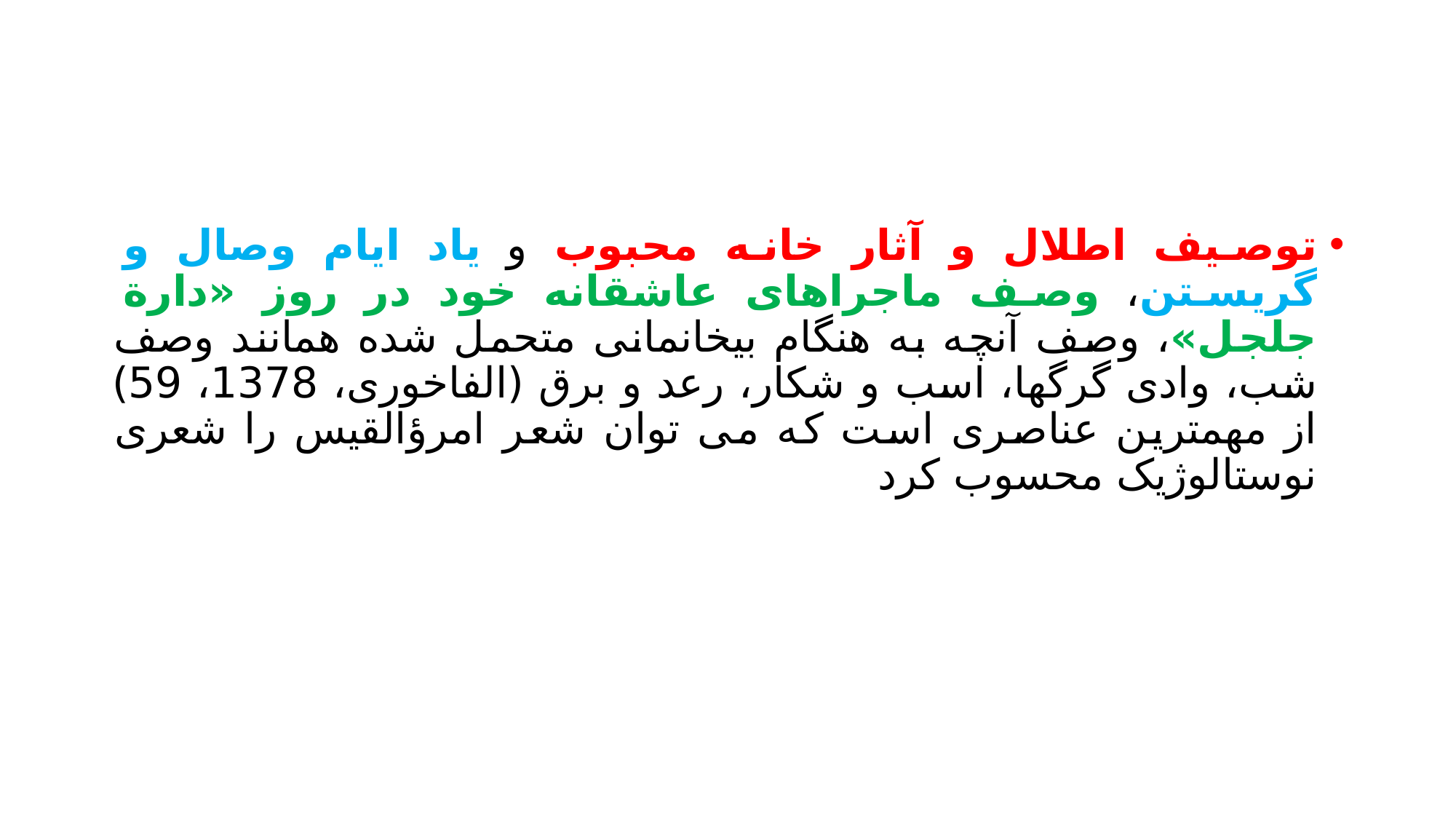

#
توصیف اطلال و آثار خانه محبوب و یاد ایام وصال و گریستن، وصف ماجراهای عاشقانه خود در روز «دارة جلجل»، وصف آنچه به هنگام بیخانمانی متحمل شده همانند وصف شب، وادی گرگها، اسب و شکار، رعد و برق (الفاخوری، 1378، 59) از مهمترین عناصری است که می توان شعر امرؤالقیس را شعری نوستالوژیک محسوب کرد